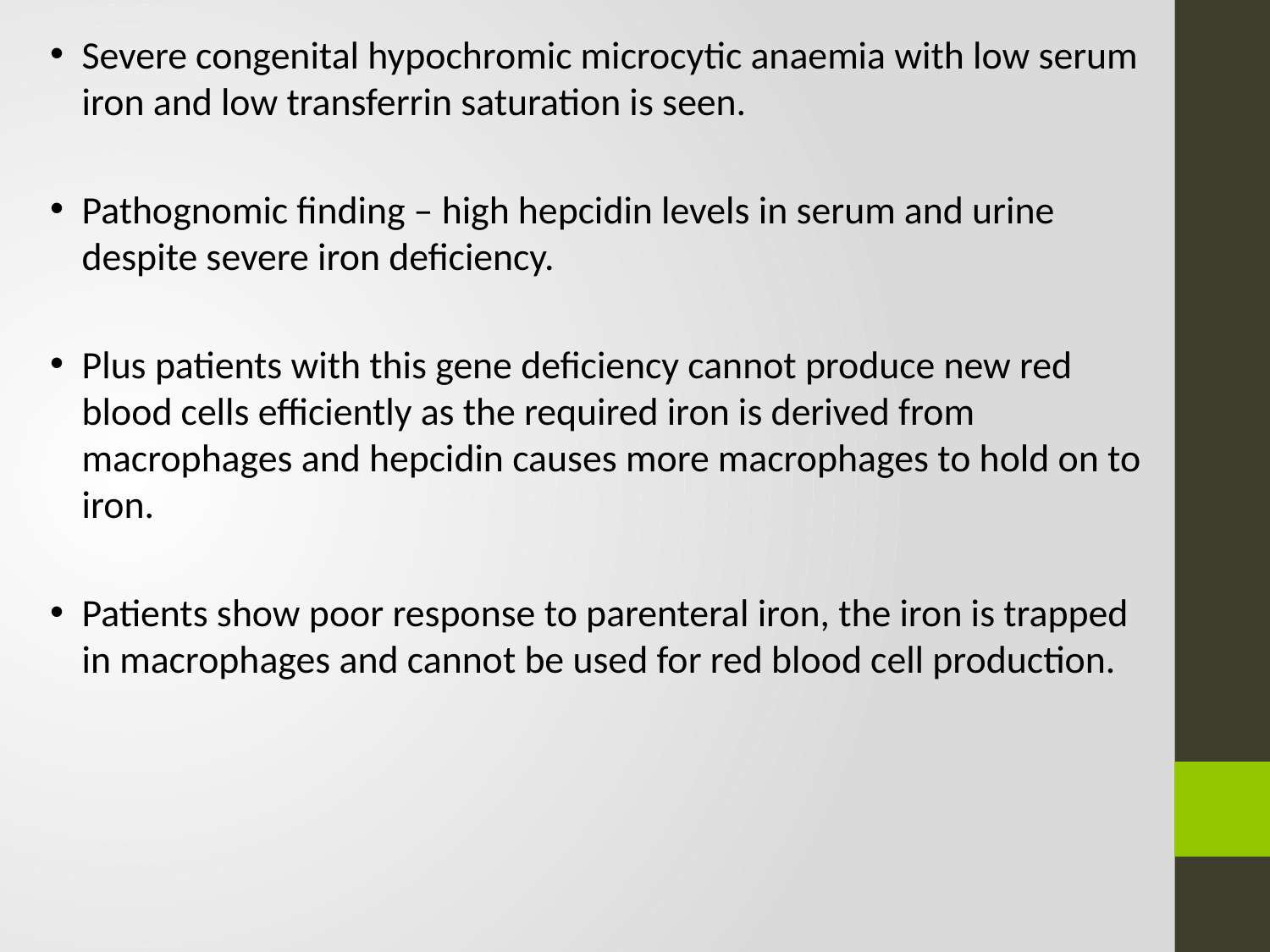

Severe congenital hypochromic microcytic anaemia with low serum iron and low transferrin saturation is seen.

Pathognomic finding – high hepcidin levels in serum and urine despite severe iron deficiency.

Plus patients with this gene deficiency cannot produce new red blood cells efficiently as the required iron is derived from macrophages and hepcidin causes more macrophages to hold on to iron.

Patients show poor response to parenteral iron, the iron is trapped in macrophages and cannot be used for red blood cell production.